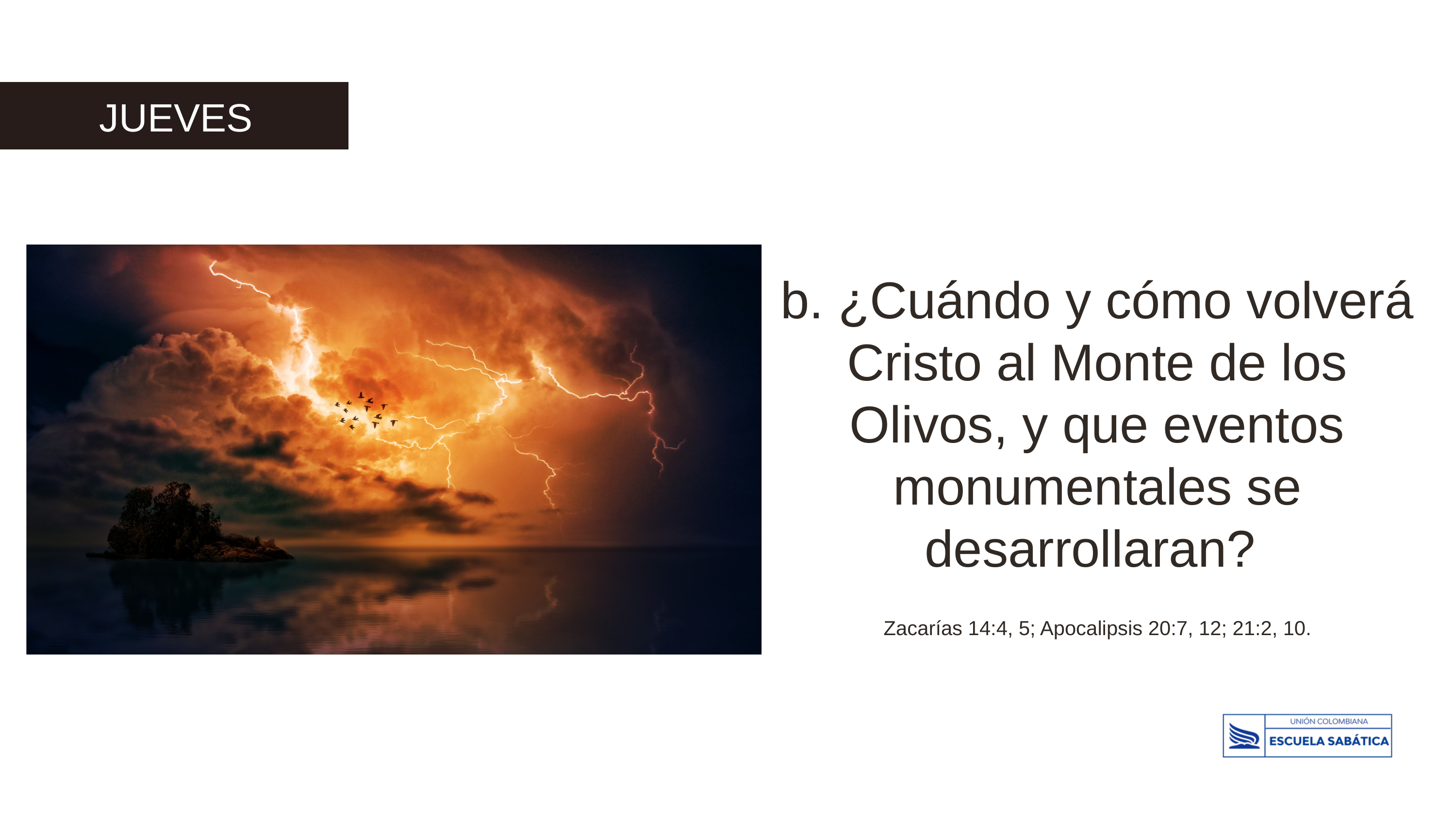

JUEVES

b. ¿Cuándo y cómo volverá Cristo al Monte de los Olivos, y que eventos monumentales se desarrollaran?
Zacarías 14:4, 5; Apocalipsis 20:7, 12; 21:2, 10.